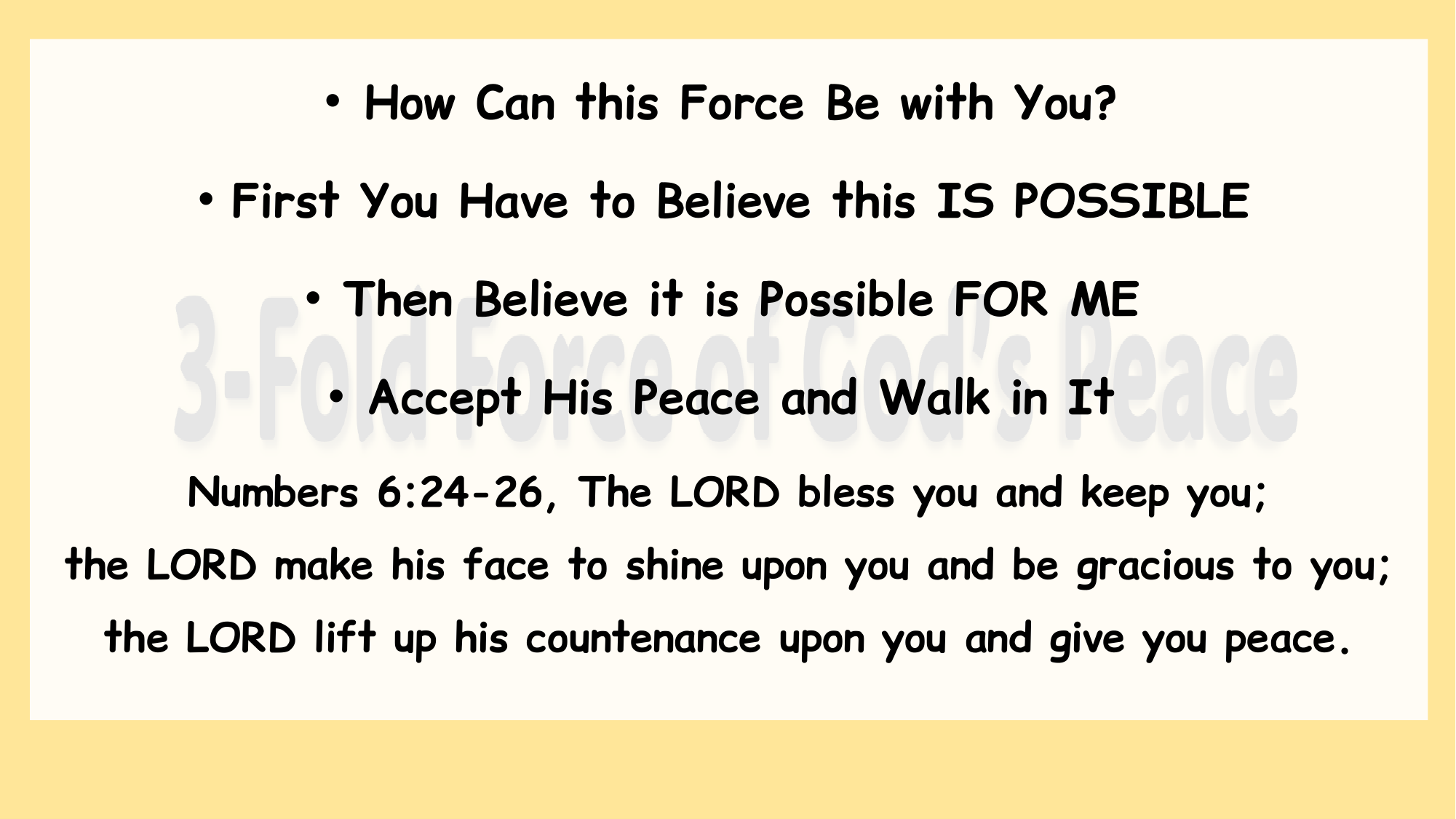

How Can this Force Be with You?
First You Have to Believe this IS POSSIBLE
Then Believe it is Possible FOR ME
Accept His Peace and Walk in It
Numbers 6:24-26, The Lord bless you and keep you; the Lord make his face to shine upon you and be gracious to you; the Lord lift up his countenance upon you and give you peace.